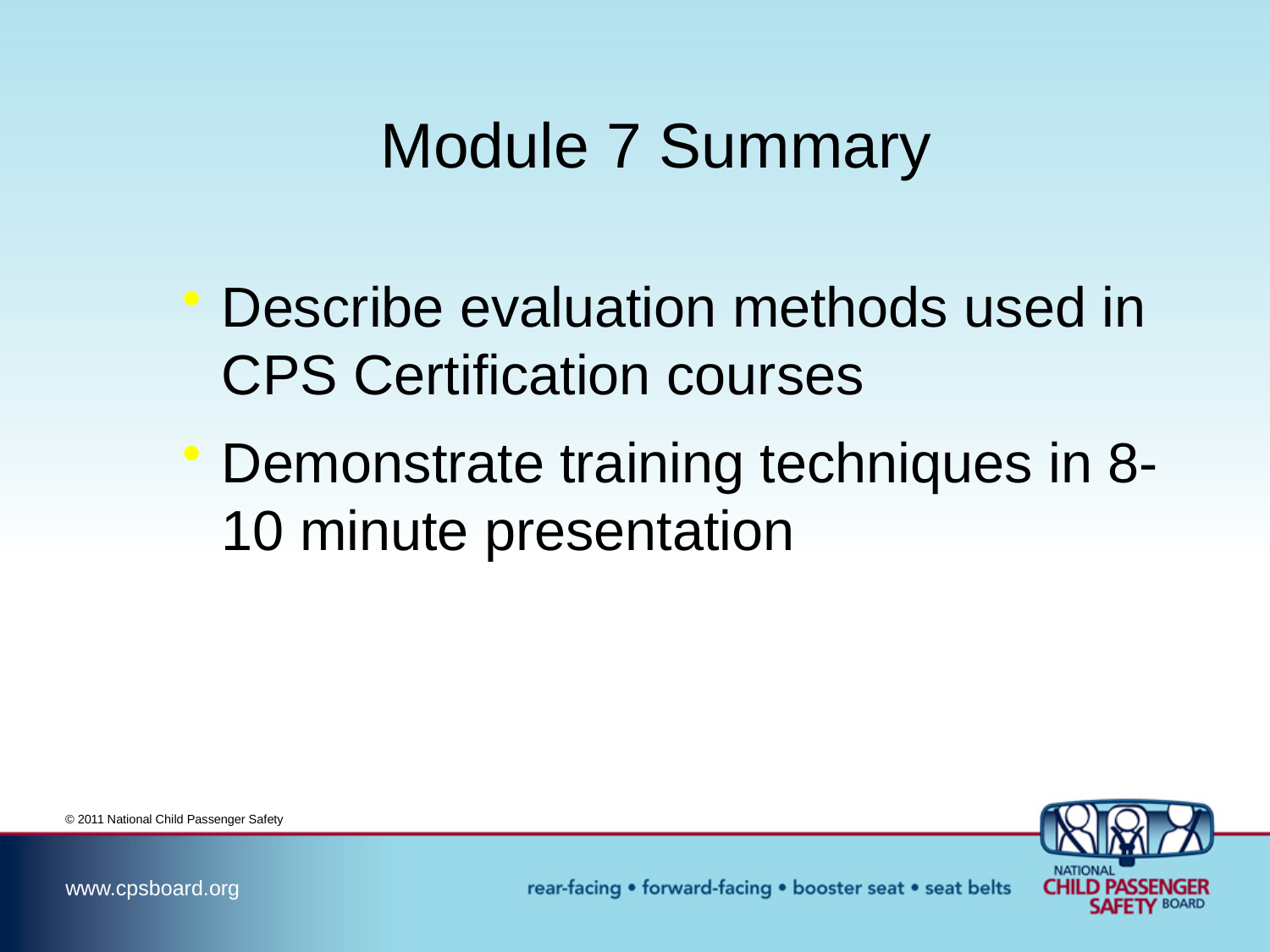

# Module 7 Summary
Describe evaluation methods used in CPS Certification courses
Demonstrate training techniques in 8-10 minute presentation